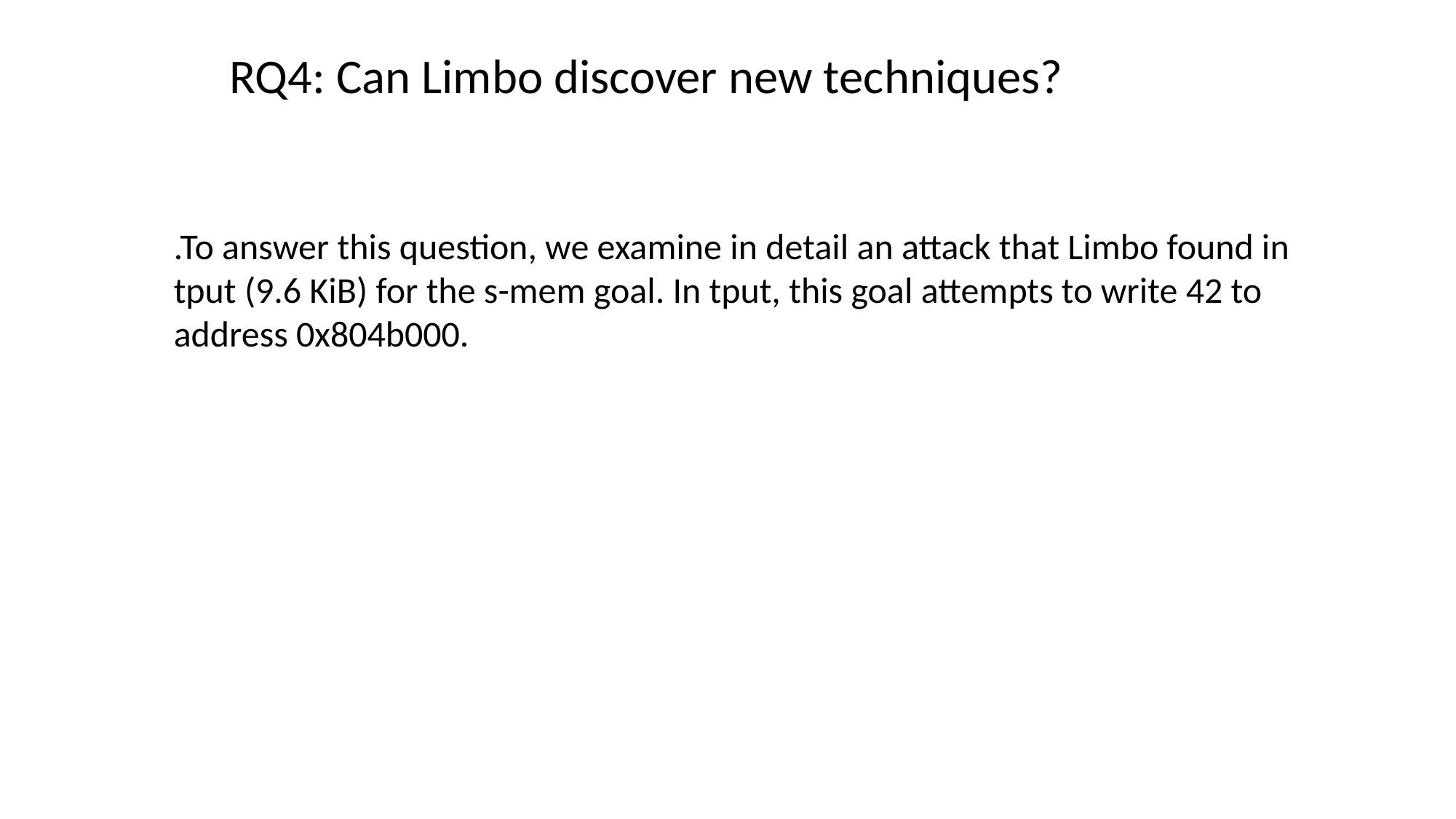

RQ4: Can Limbo discover new techniques?
.To answer this question, we examine in detail an attack that Limbo found in tput (9.6 KiB) for the s-mem goal. In tput, this goal attempts to write 42 to address 0x804b000.